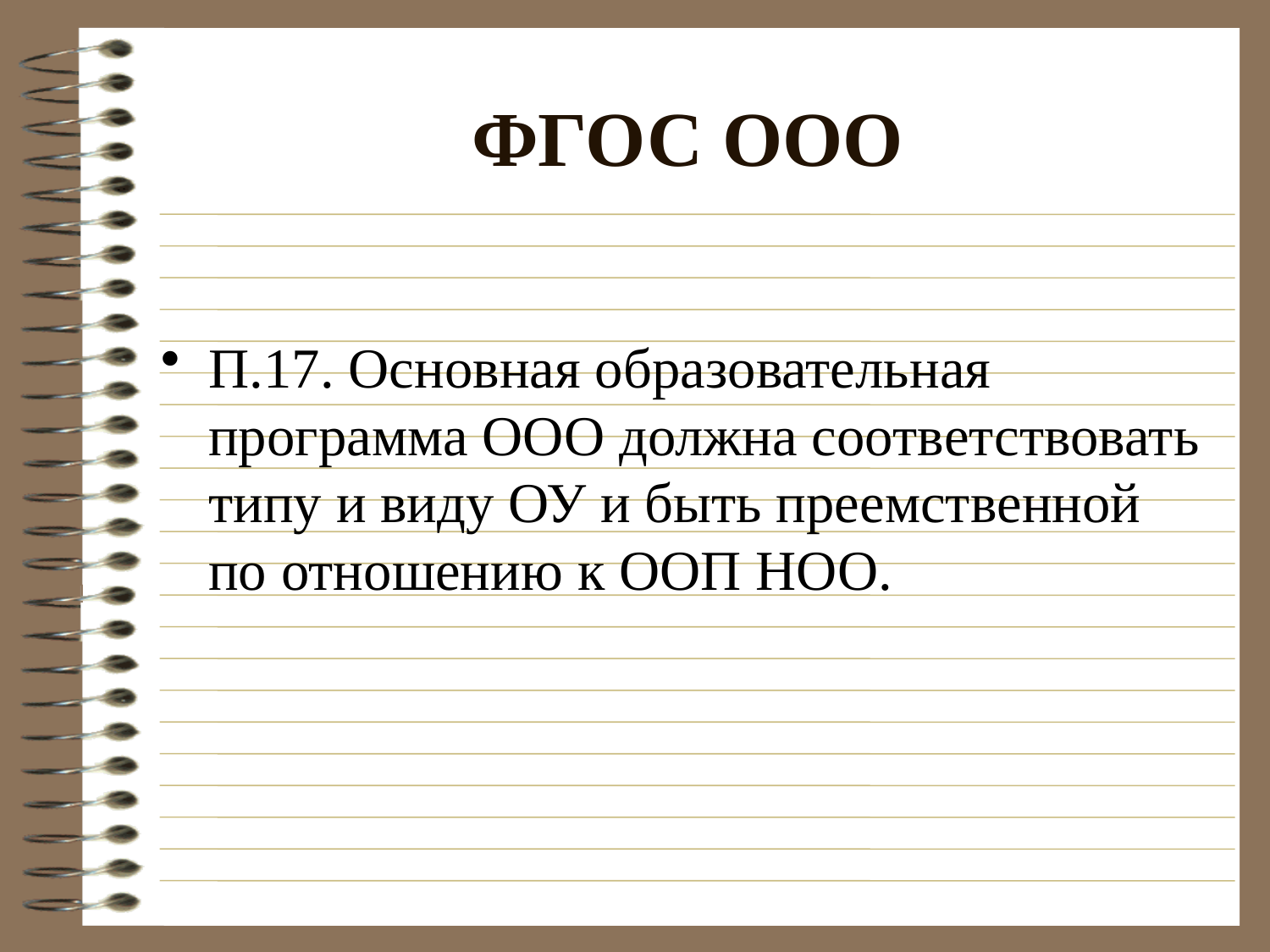

# ФГОС ООО

П.17. Основная образовательная программа ООО должна соответствовать типу и виду ОУ и быть преемственной по отношению к ООП НОО.